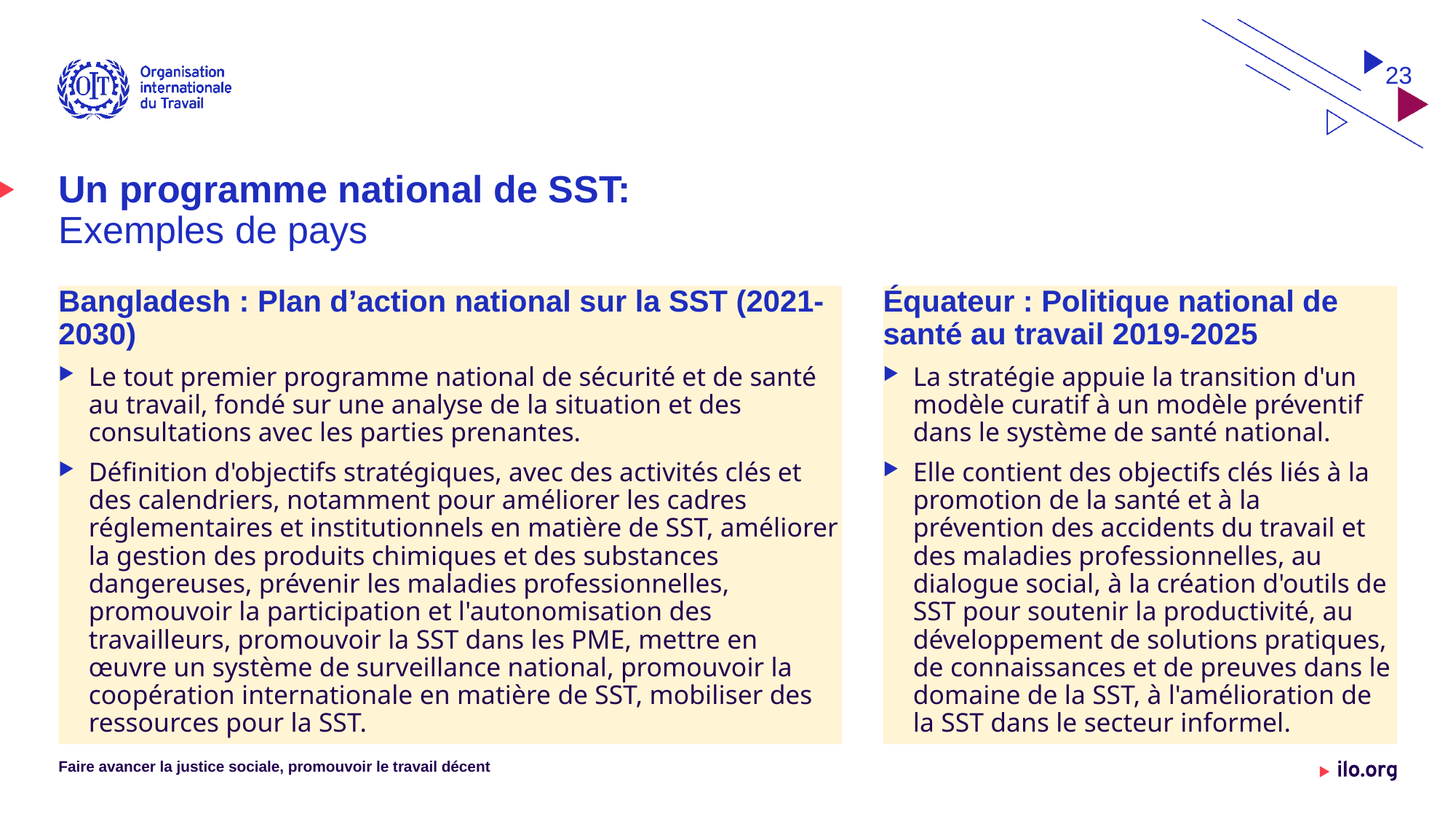

23
# Un programme national de SST: Exemples de pays
Équateur : Politique national de santé au travail 2019-2025
La stratégie appuie la transition d'un modèle curatif à un modèle préventif dans le système de santé national.
Elle contient des objectifs clés liés à la promotion de la santé et à la prévention des accidents du travail et des maladies professionnelles, au dialogue social, à la création d'outils de SST pour soutenir la productivité, au développement de solutions pratiques, de connaissances et de preuves dans le domaine de la SST, à l'amélioration de la SST dans le secteur informel.
Bangladesh : Plan d’action national sur la SST (2021-2030)
Le tout premier programme national de sécurité et de santé au travail, fondé sur une analyse de la situation et des consultations avec les parties prenantes.
Définition d'objectifs stratégiques, avec des activités clés et des calendriers, notamment pour améliorer les cadres réglementaires et institutionnels en matière de SST, améliorer la gestion des produits chimiques et des substances dangereuses, prévenir les maladies professionnelles, promouvoir la participation et l'autonomisation des travailleurs, promouvoir la SST dans les PME, mettre en œuvre un système de surveillance national, promouvoir la coopération internationale en matière de SST, mobiliser des ressources pour la SST.
Faire avancer la justice sociale, promouvoir le travail décent
Date: Monday / 01 / October / 2019